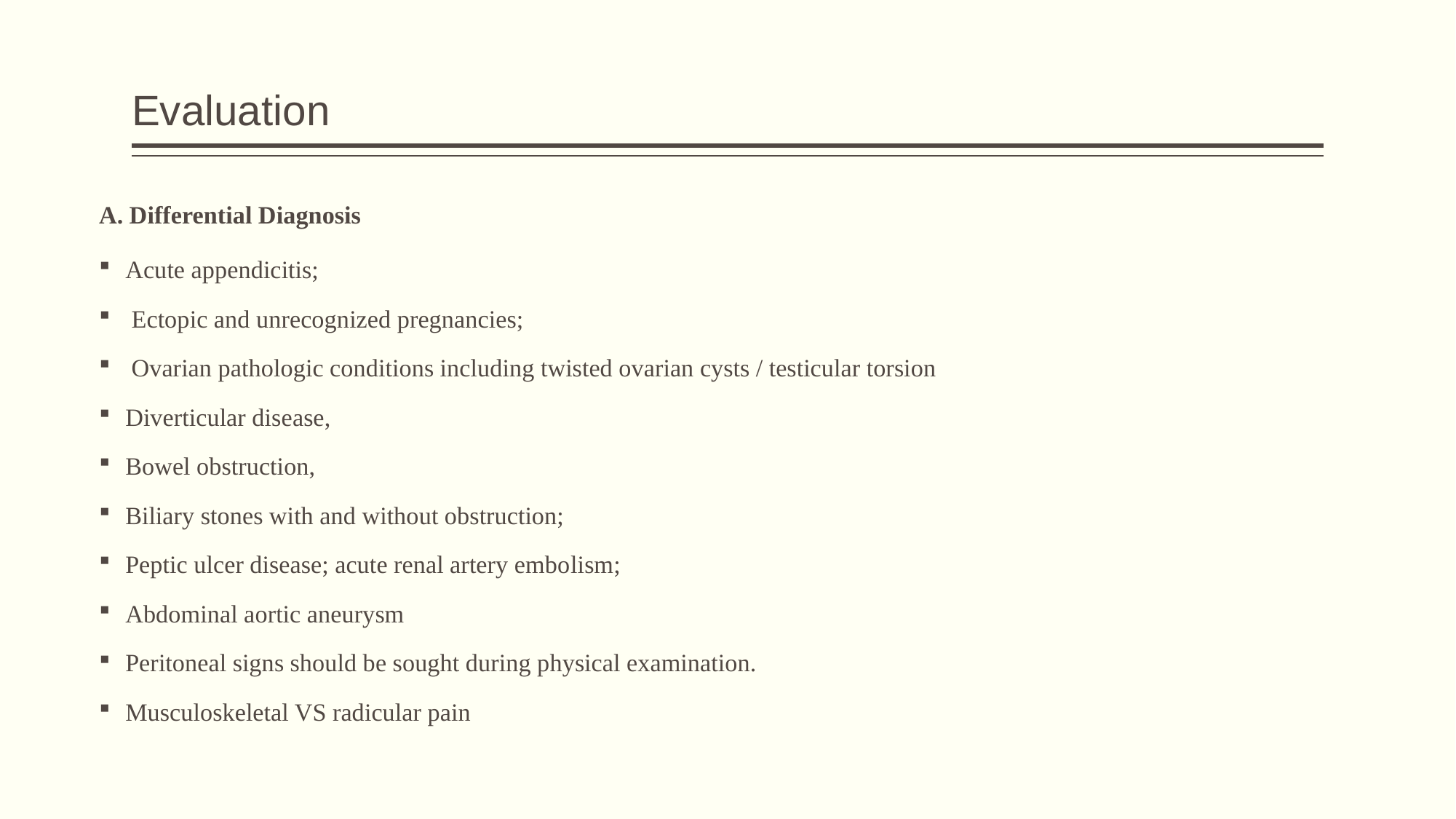

# Evaluation
A. Differential Diagnosis
Acute appendicitis;
 Ectopic and unrecognized pregnancies;
 Ovarian pathologic conditions including twisted ovarian cysts / testicular torsion
Diverticular dis­ease,
Bowel obstruction,
Biliary stones with and without obstruction;
Peptic ulcer disease; acute renal artery embo­lism;
Abdominal aortic aneurysm
Peritoneal signs should be sought during physical examination.
Musculoskeletal VS radicular pain